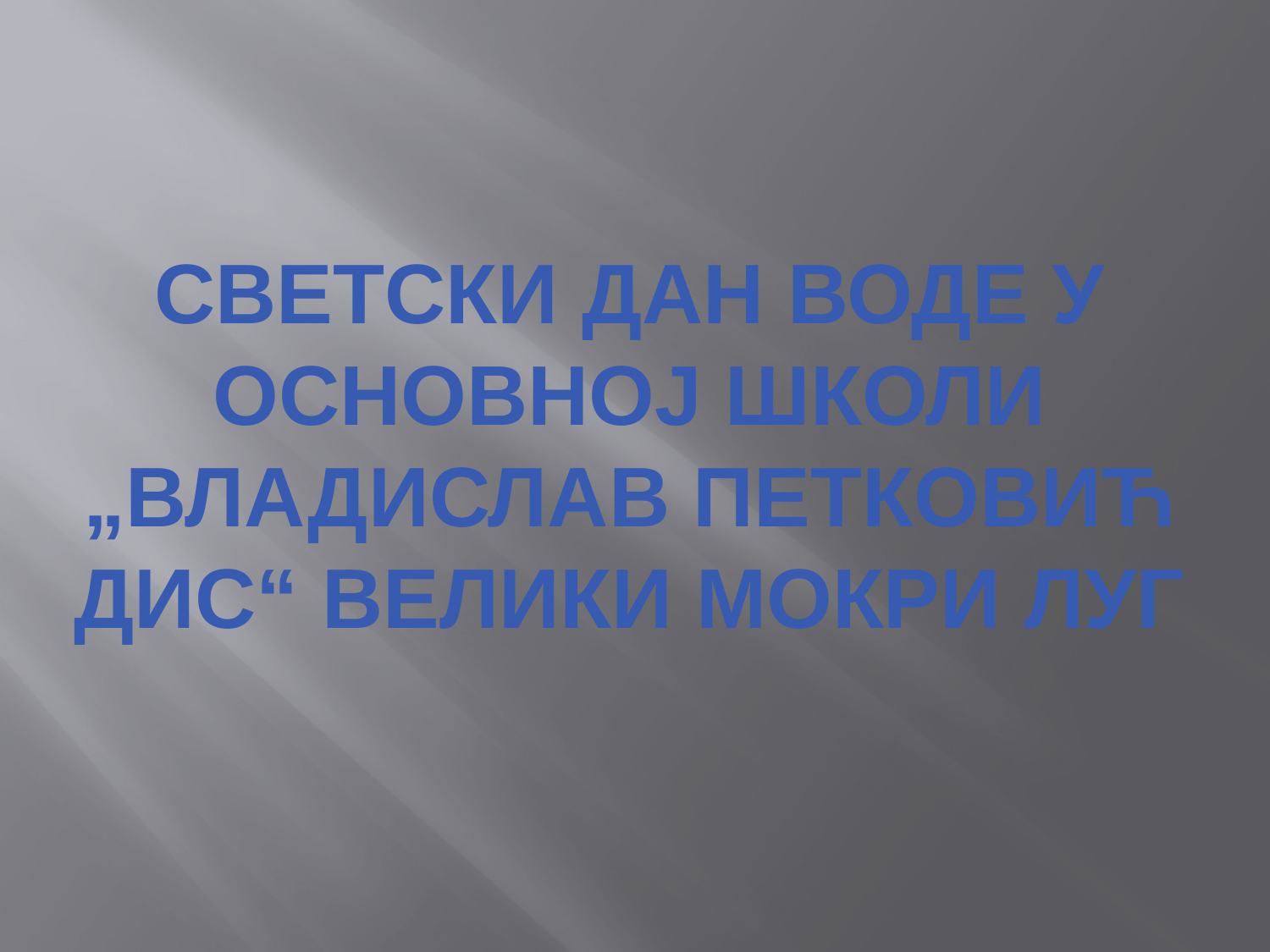

# СВЕТСКИ ДАН ВОДЕ У ОСНОВНОЈ ШКОЛИ „ВЛАДИСЛАВ ПЕТКОВИЋ ДИС“ ВЕЛИКИ МОКРИ ЛУГ